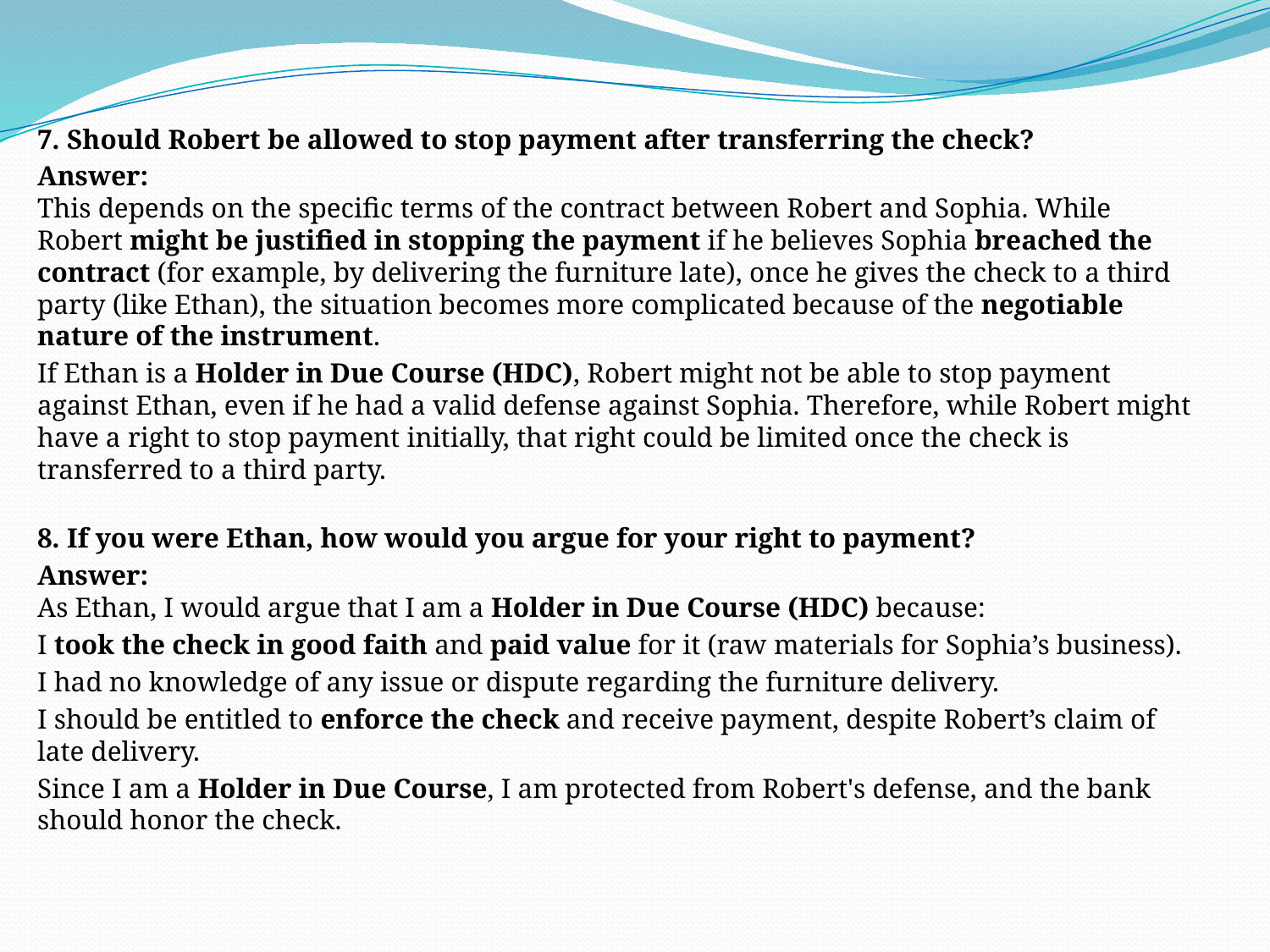

7. Should Robert be allowed to stop payment after transferring the check?
Answer:
This depends on the specific terms of the contract between Robert and Sophia. While Robert might be justified in stopping the payment if he believes Sophia breached the contract (for example, by delivering the furniture late), once he gives the check to a third party (like Ethan), the situation becomes more complicated because of the negotiable nature of the instrument.
If Ethan is a Holder in Due Course (HDC), Robert might not be able to stop payment against Ethan, even if he had a valid defense against Sophia. Therefore, while Robert might have a right to stop payment initially, that right could be limited once the check is transferred to a third party.
8. If you were Ethan, how would you argue for your right to payment?
Answer:
As Ethan, I would argue that I am a Holder in Due Course (HDC) because:
I took the check in good faith and paid value for it (raw materials for Sophia’s business).
I had no knowledge of any issue or dispute regarding the furniture delivery.
I should be entitled to enforce the check and receive payment, despite Robert’s claim of late delivery.
Since I am a Holder in Due Course, I am protected from Robert's defense, and the bank should honor the check.